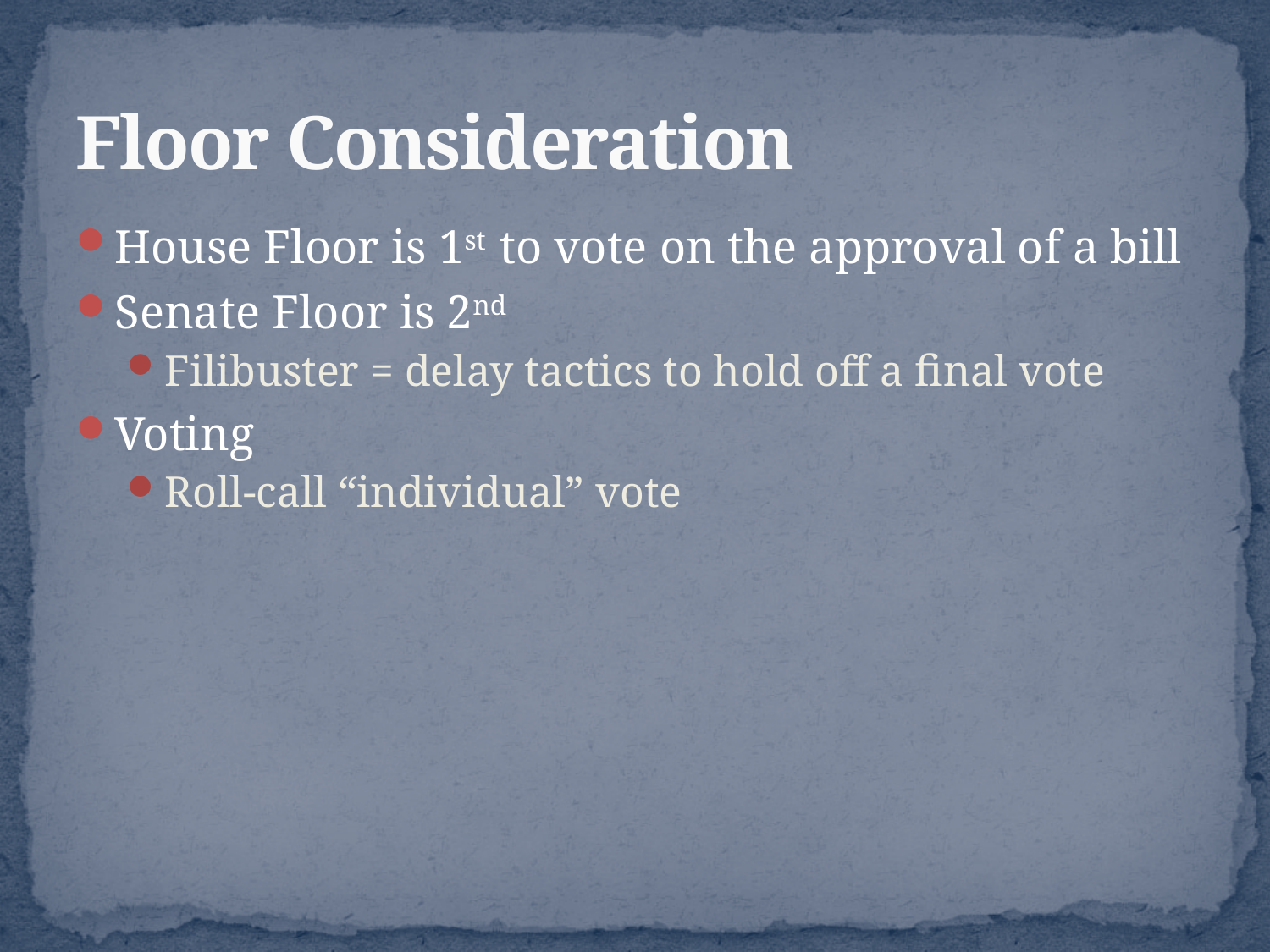

# Floor Consideration
House Floor is 1st  to vote on the approval of a bill
Senate Floor is 2nd
Filibuster = delay tactics to hold off a final vote
Voting
Roll-call “individual” vote